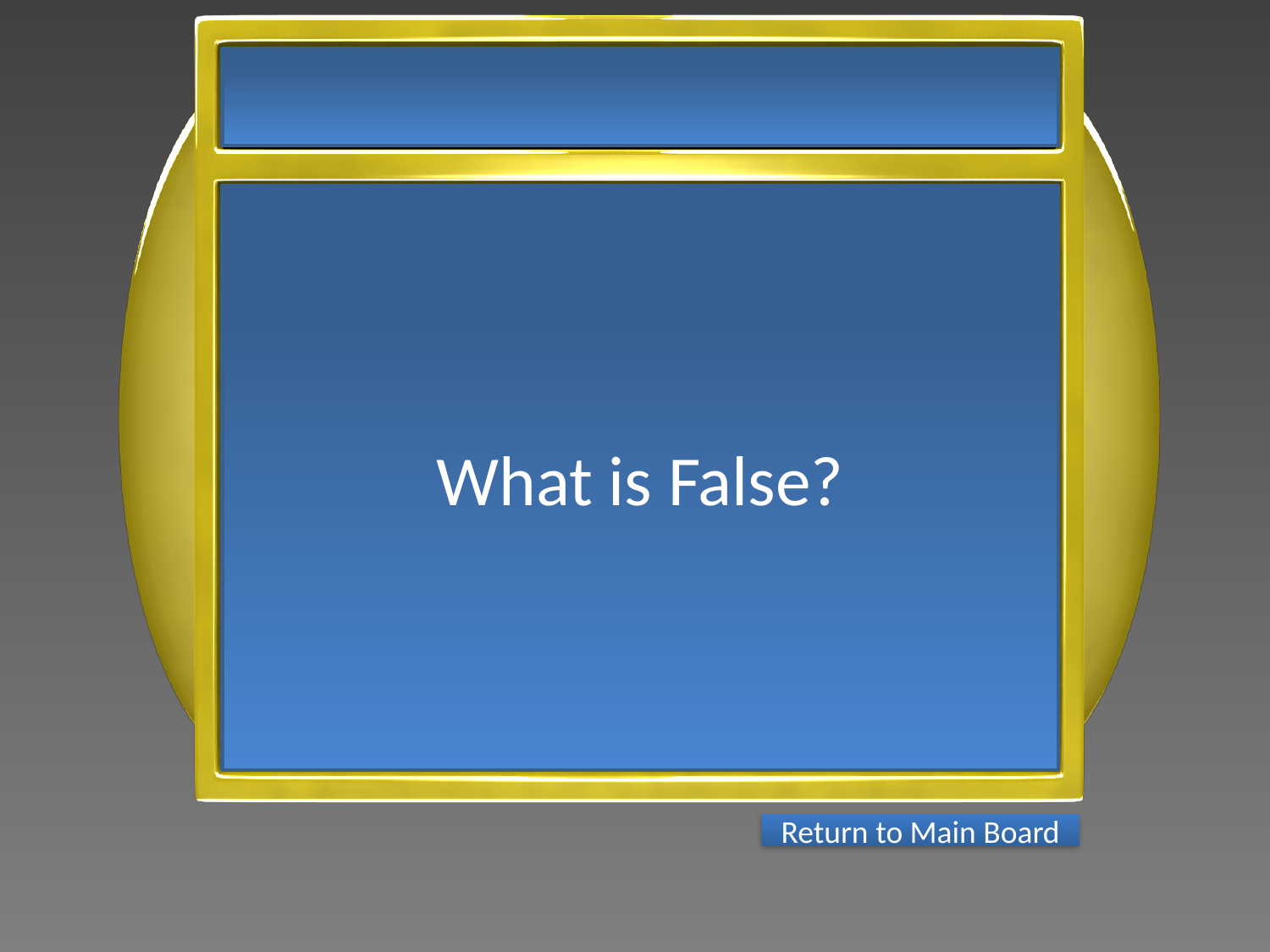

What is False?
Return to Main Board